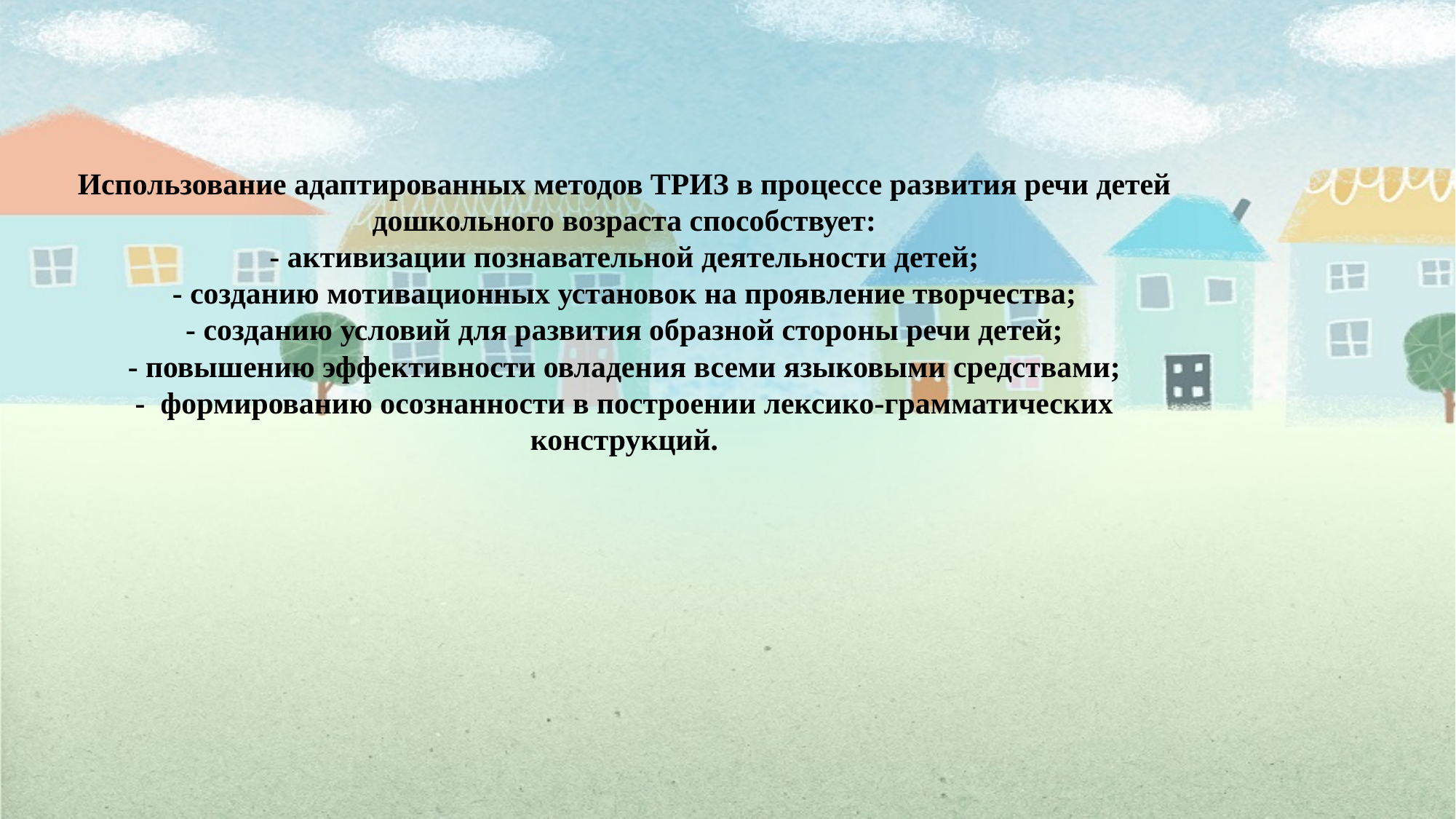

Использование адаптированных методов ТРИЗ в процессе развития речи детей дошкольного возраста способствует:
- активизации познавательной деятельности детей;
- созданию мотивационных установок на проявление творчества;
- созданию условий для развития образной стороны речи детей;
- повышению эффективности овладения всеми языковыми средствами;
-  формированию осознанности в построении лексико-грамматических конструкций.